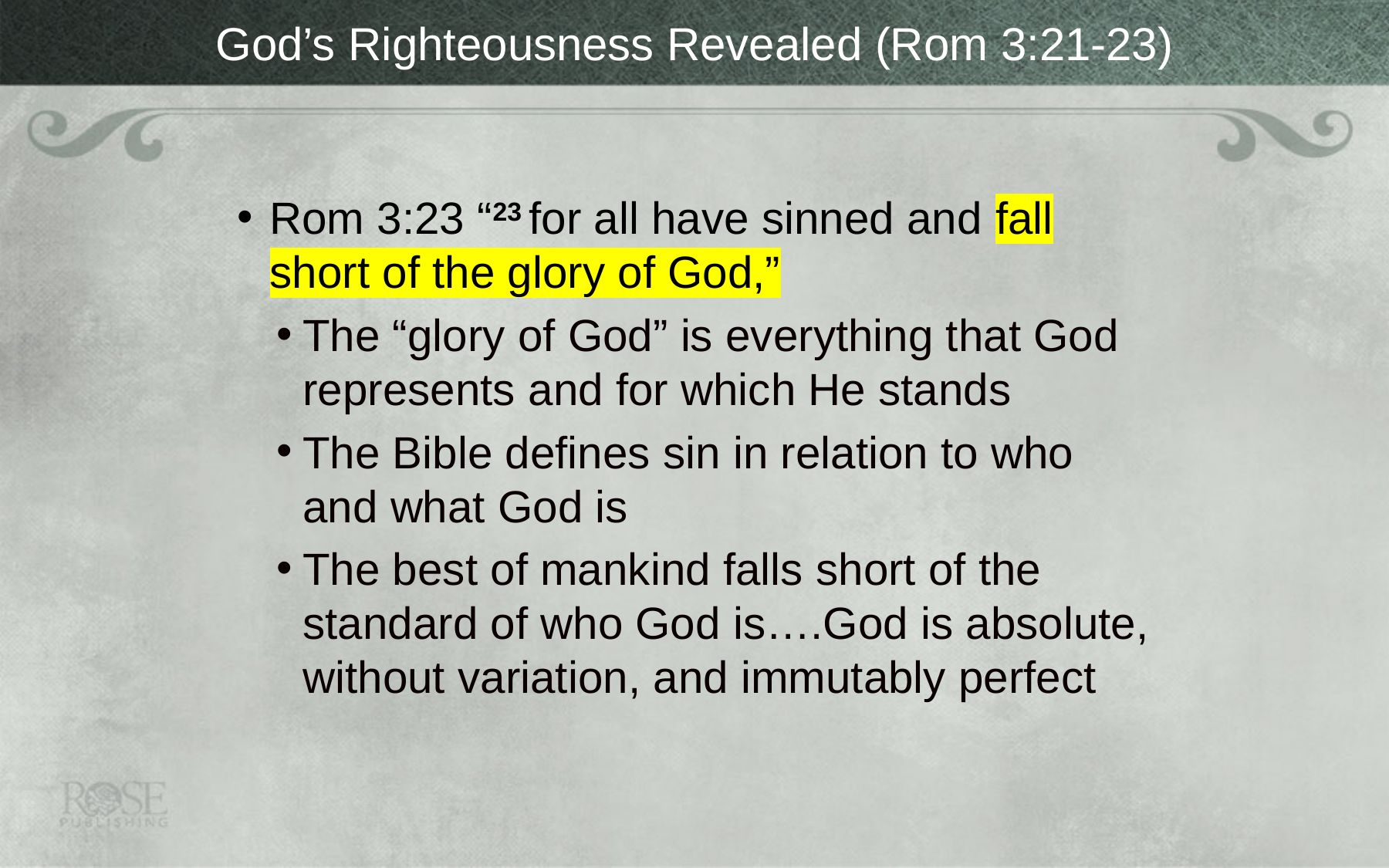

# God’s Righteousness Revealed (Rom 3:21-23)
Rom 3:23 “23 for all have sinned and fall short of the glory of God,”
The “glory of God” is everything that God represents and for which He stands
The Bible defines sin in relation to who and what God is
The best of mankind falls short of the standard of who God is….God is absolute, without variation, and immutably perfect